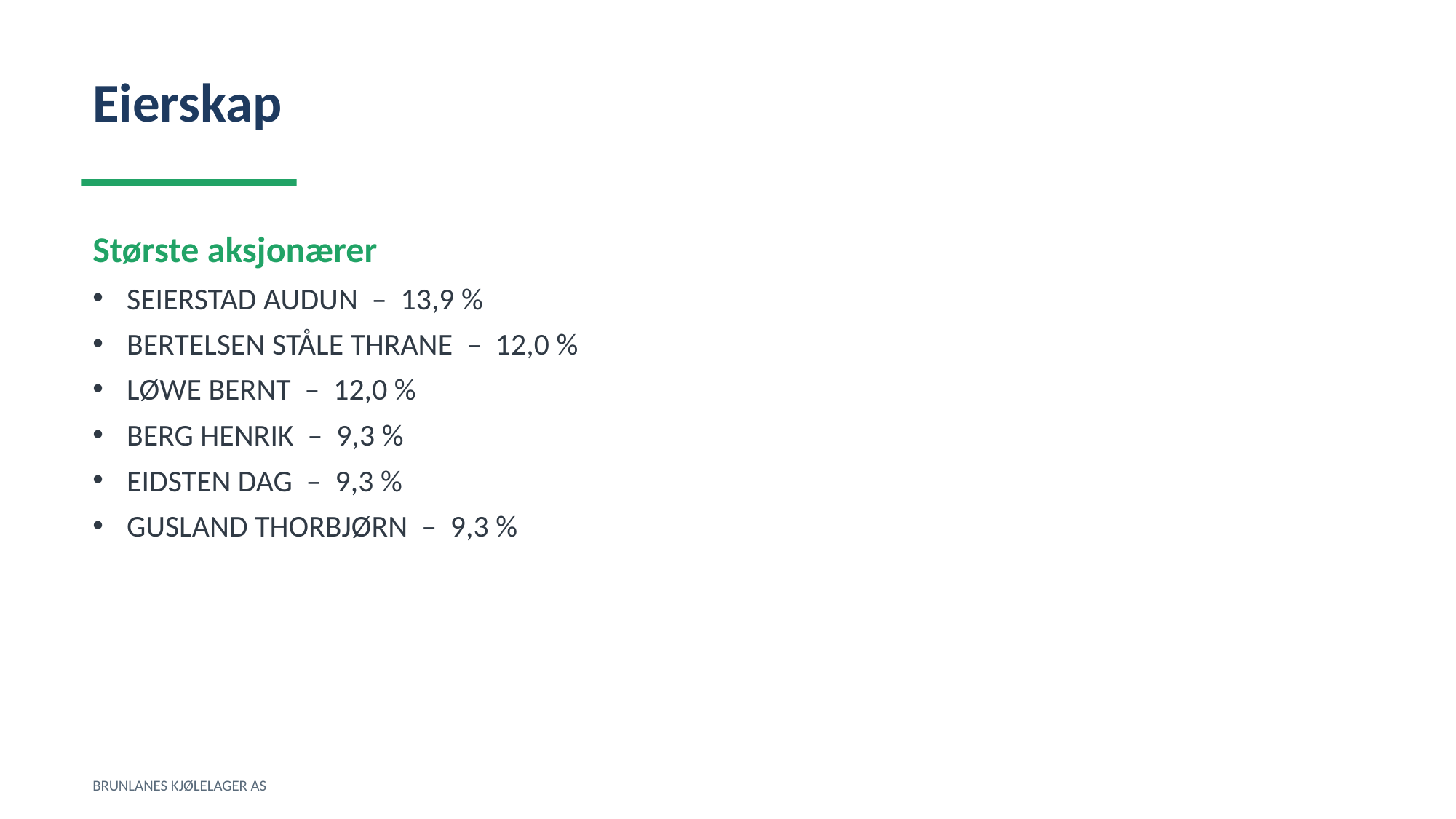

Eierskap

Største aksjonærer
SEIERSTAD AUDUN  –  13,9 %
BERTELSEN STÅLE THRANE  –  12,0 %
LØWE BERNT  –  12,0 %
BERG HENRIK  –  9,3 %
EIDSTEN DAG  –  9,3 %
GUSLAND THORBJØRN  –  9,3 %
BRUNLANES KJØLELAGER AS